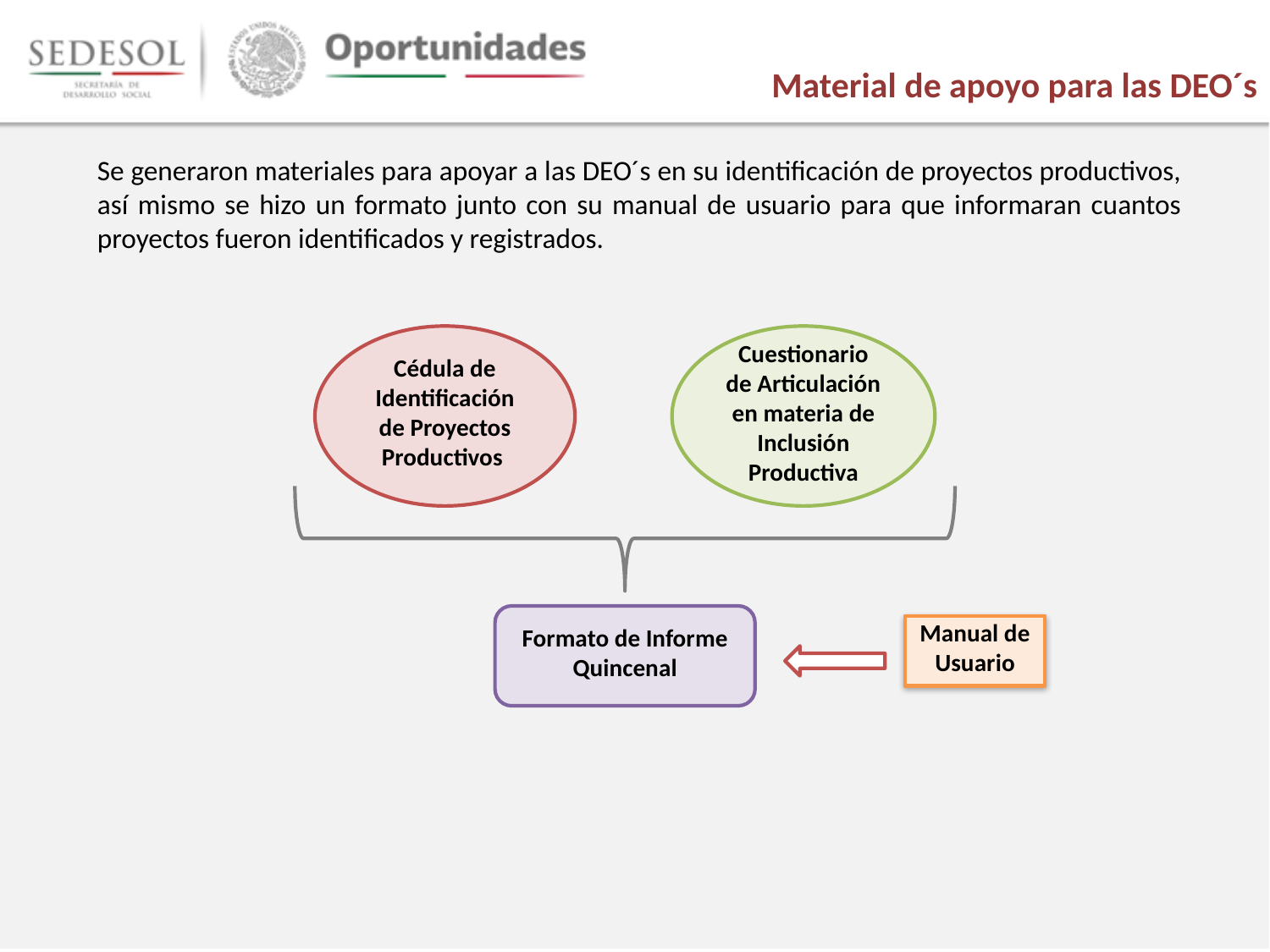

Material de apoyo para las DEO´s
Se generaron materiales para apoyar a las DEO´s en su identificación de proyectos productivos, así mismo se hizo un formato junto con su manual de usuario para que informaran cuantos proyectos fueron identificados y registrados.

Cédula de Identificación de Proyectos Productivos

Cuestionario de Articulación en materia de Inclusión Productiva

Formato de Informe Quincenal

Manual de Usuario